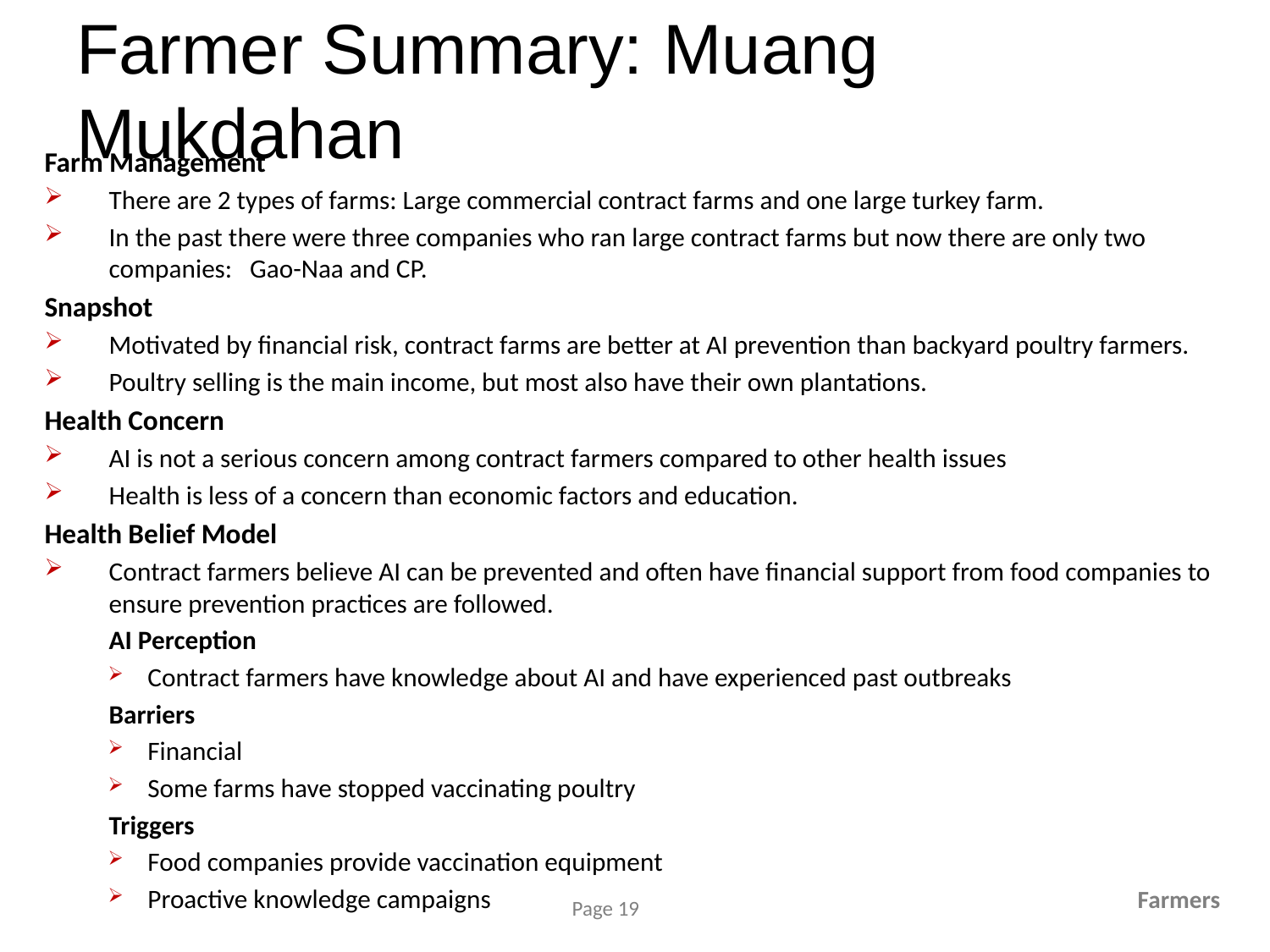

# Farmer Summary: Muang Mukdahan
Farm Management
There are 2 types of farms: Large commercial contract farms and one large turkey farm.
In the past there were three companies who ran large contract farms but now there are only two companies:   Gao-Naa and CP.
Snapshot
Motivated by financial risk, contract farms are better at AI prevention than backyard poultry farmers.
Poultry selling is the main income, but most also have their own plantations.
Health Concern
AI is not a serious concern among contract farmers compared to other health issues
Health is less of a concern than economic factors and education.
Health Belief Model
Contract farmers believe AI can be prevented and often have financial support from food companies to ensure prevention practices are followed.
	AI Perception
Contract farmers have knowledge about AI and have experienced past outbreaks
	Barriers
Financial
Some farms have stopped vaccinating poultry
	Triggers
Food companies provide vaccination equipment
Proactive knowledge campaigns

Farmers